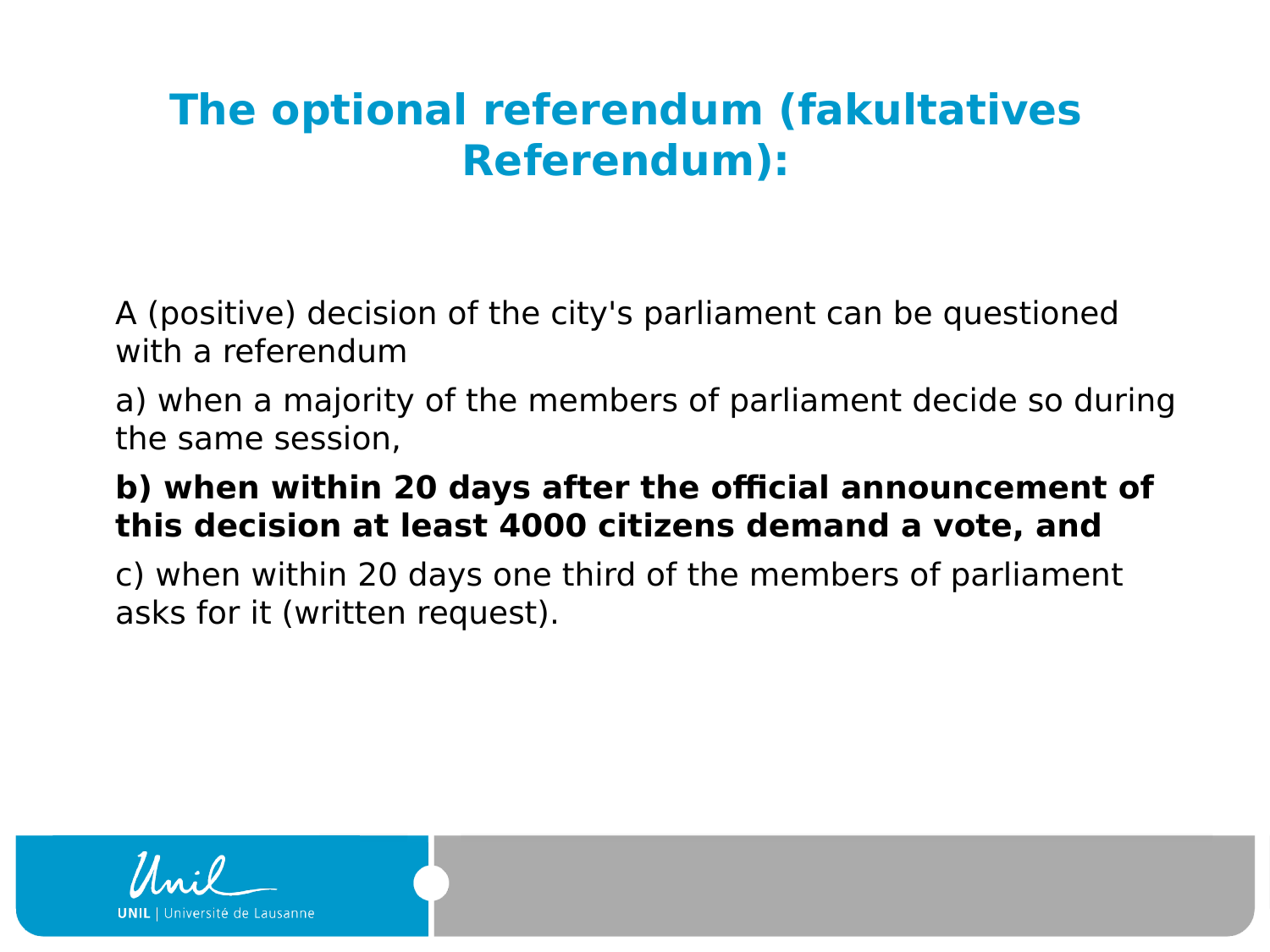

# The optional referendum (fakultatives Referendum):
	A (positive) decision of the city's parliament can be questioned with a referendum
	a) when a majority of the members of parliament decide so during the same session,
	b) when within 20 days after the official announcement of this decision at least 4000 citizens demand a vote, and
	c) when within 20 days one third of the members of parliament asks for it (written request).